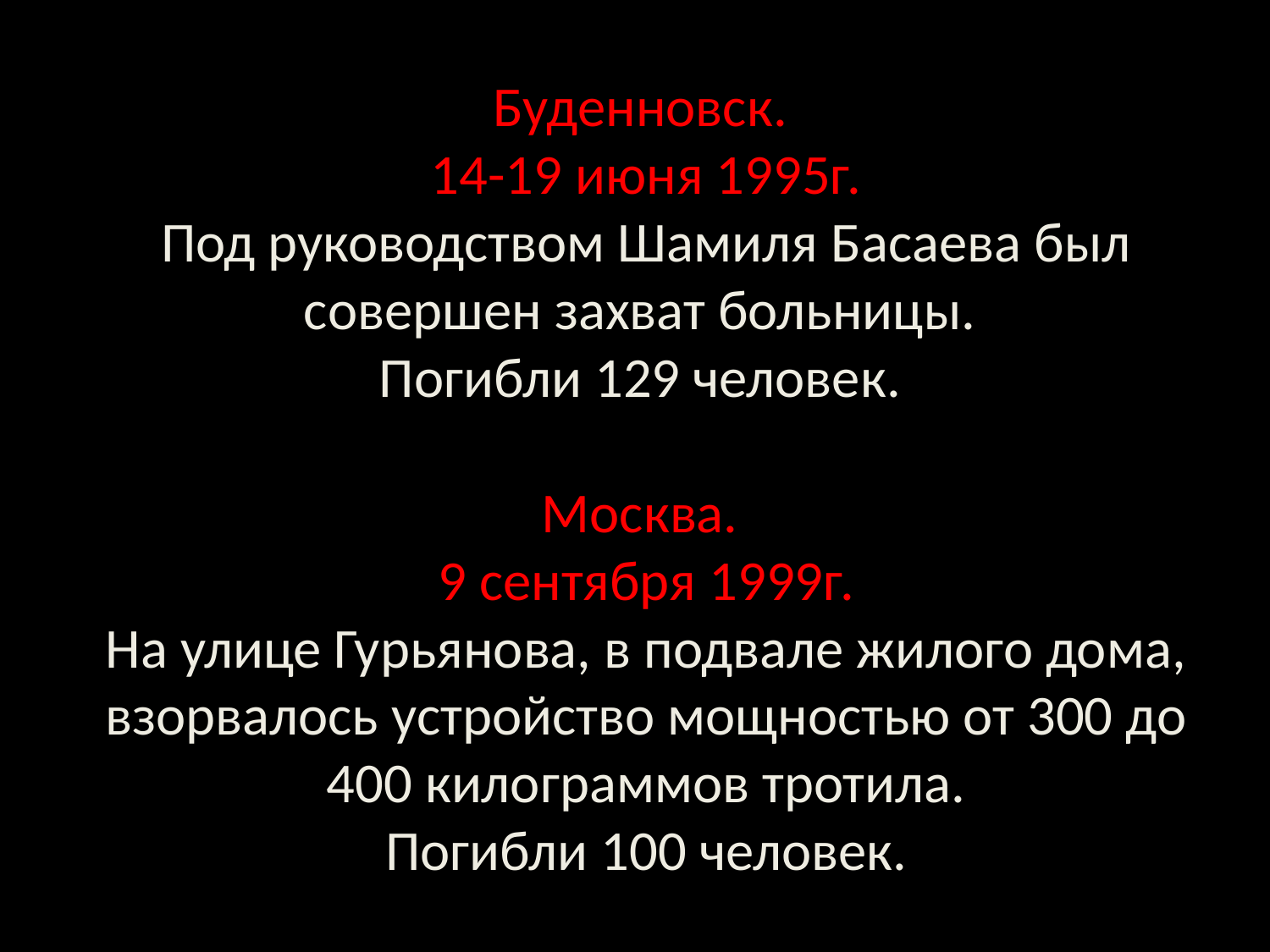

# Буденновск. 14-19 июня 1995г. Под руководством Шамиля Басаева был совершен захват больницы. Погибли 129 человек. Москва. 9 сентября 1999г. На улице Гурьянова, в подвале жилого дома, взорвалось устройство мощностью от 300 до 400 килограммов тротила. Погибли 100 человек.